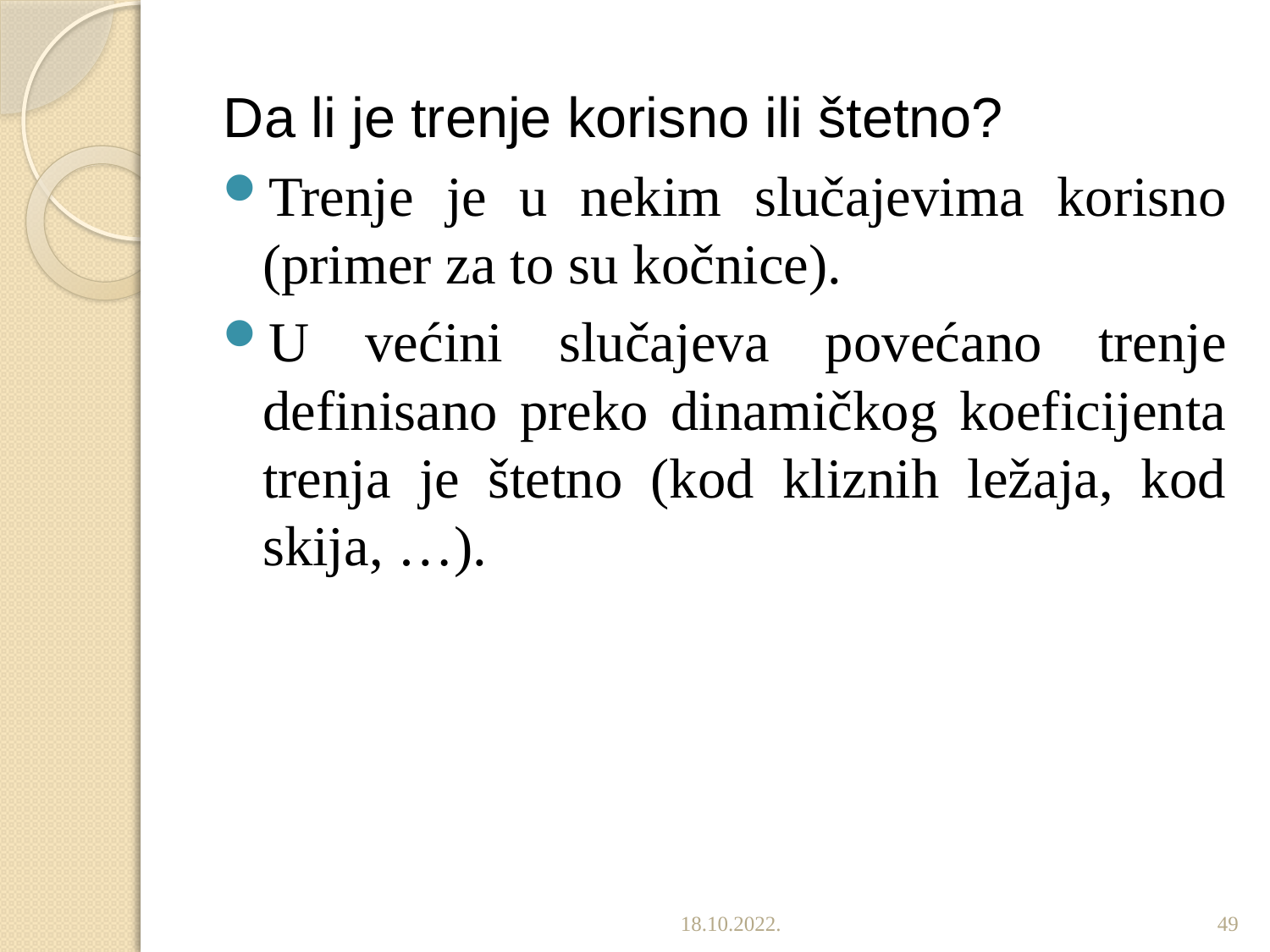

Da li je trenje korisno ili štetno?
Trenje je u nekim slučajevima korisno (primer za to su kočnice).
U većini slučajeva povećano trenje definisano preko dinamičkog koeficijenta trenja je štetno (kod kliznih ležaja, kod skija, …).
18.10.2022.
49